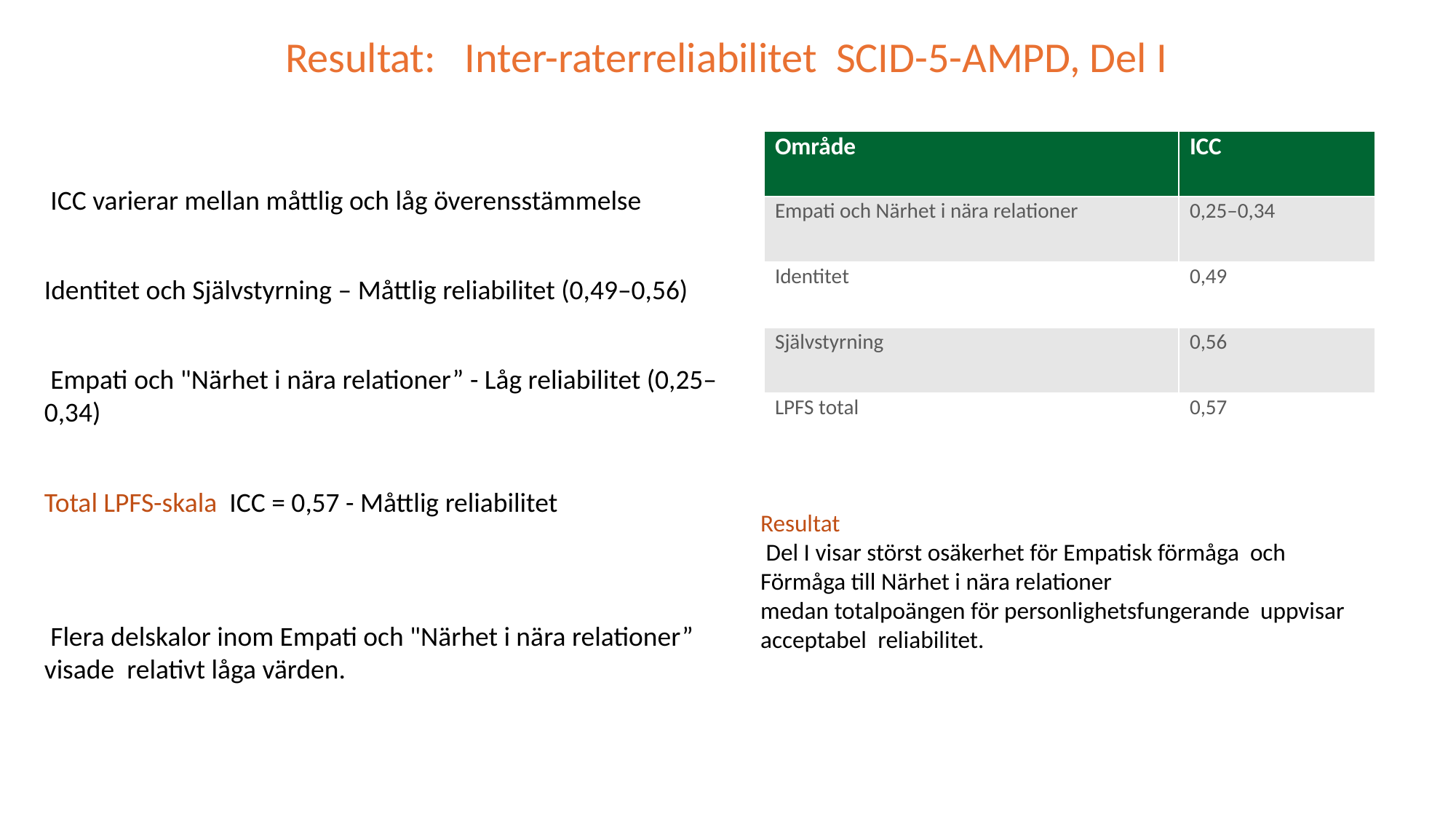

Resultat:   Inter-raterreliabilitet  SCID-5-AMPD, Del I

 ICC varierar mellan måttlig och låg överensstämmelse

Identitet och Självstyrning – Måttlig reliabilitet (0,49–0,56)

 Empati och "Närhet i nära relationer” - Låg reliabilitet (0,25–0,34)

Total LPFS-skala  ICC = 0,57 - Måttlig reliabilitet

 Flera delskalor inom Empati och "Närhet i nära relationer”  visade  relativt låga värden.

| Område | ICC |
| --- | --- |
| Empati och Närhet i nära relationer | 0,25–0,34 |
| Identitet | 0,49 |
| Självstyrning | 0,56 |
| LPFS total | 0,57 |
Resultat
 Del I visar störst osäkerhet för Empatisk förmåga  och
Förmåga till Närhet i nära relationer
medan totalpoängen för personlighetsfungerande  uppvisar              acceptabel  reliabilitet.